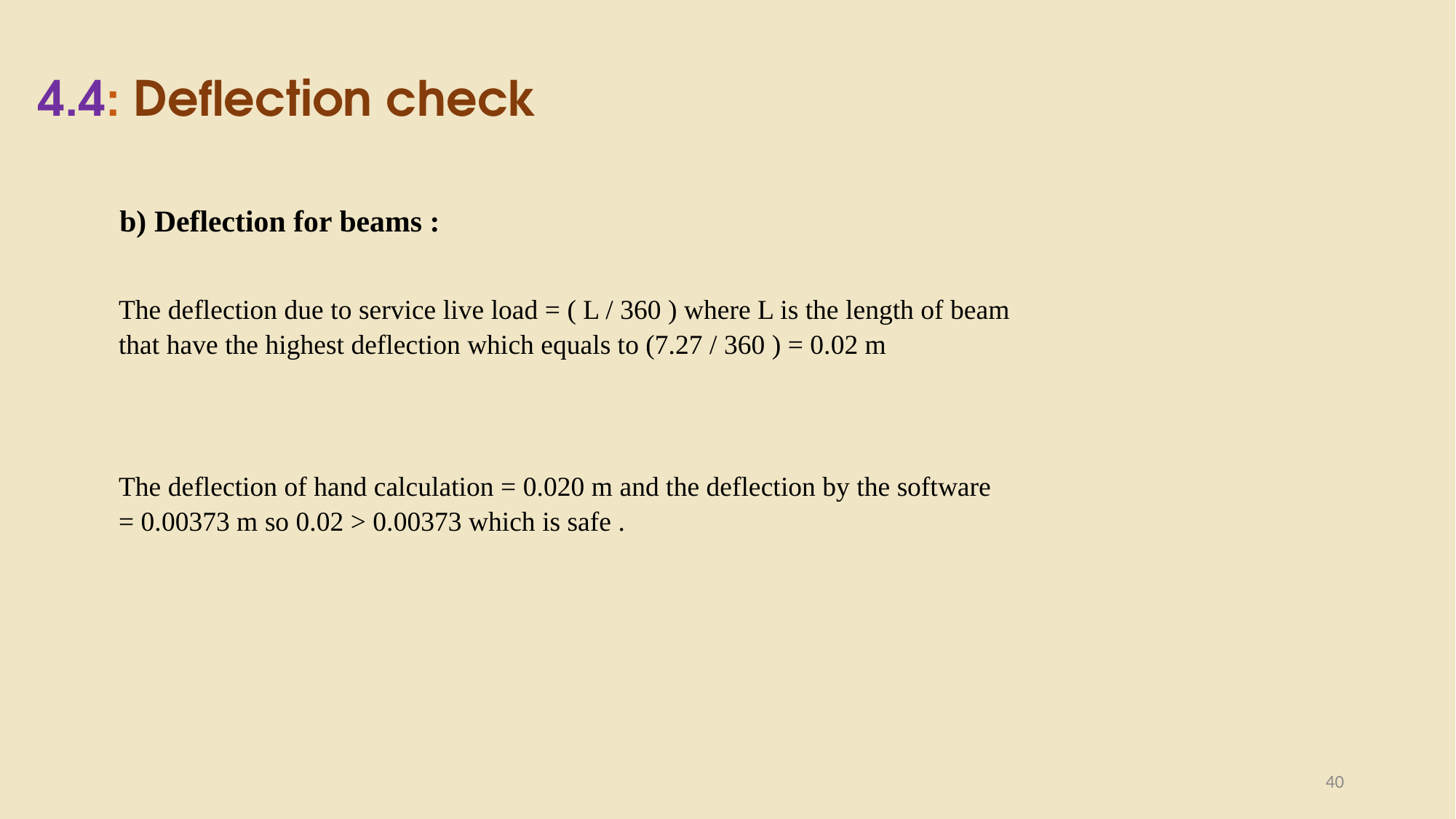

4.4: Deflection check
b) Deflection for beams :
The deflection due to service live load = ( L / 360 ) where L is the length of beam that have the highest deflection which equals to (7.27 / 360 ) = 0.02 m
The deflection of hand calculation = 0.020 m and the deflection by the software = 0.00373 m so 0.02 > 0.00373 which is safe .
40